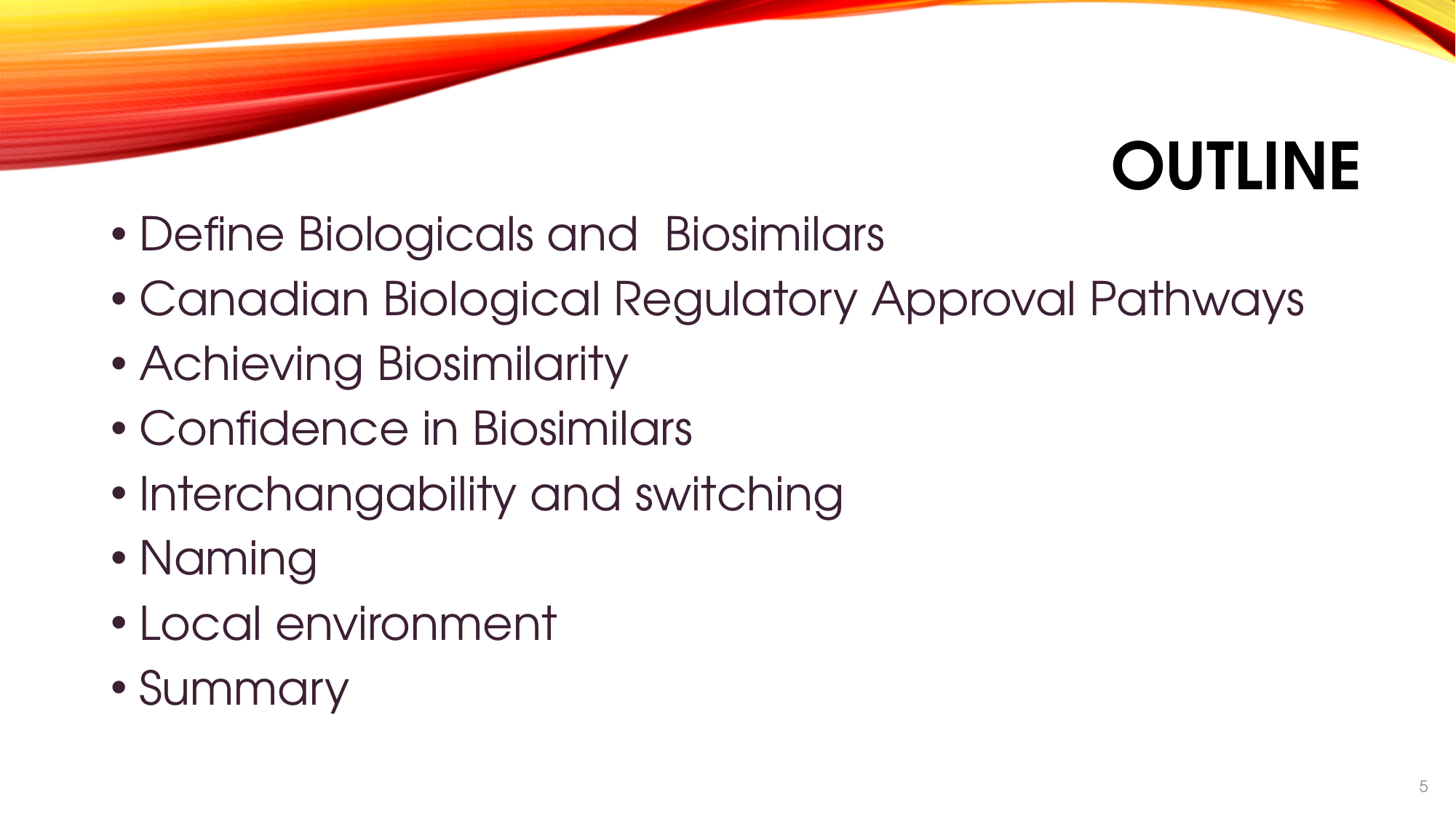

# Outline
Define Biologicals and  Biosimilars
Canadian Biological Regulatory Approval Pathways
Achieving Biosimilarity
Confidence in Biosimilars
Interchangability and switching
Naming
Local environment
Summary
5